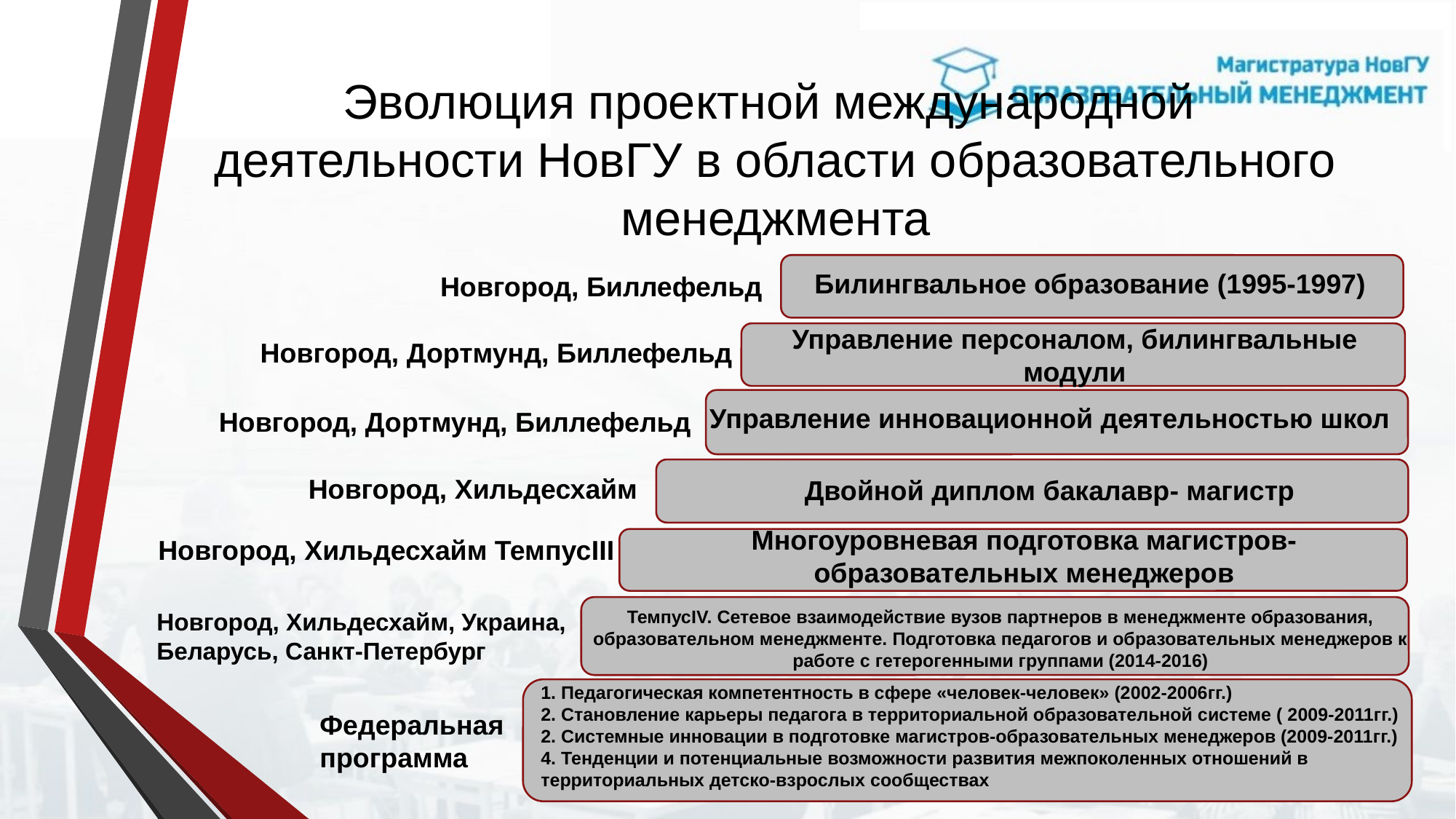

# Эволюция проектной международной  деятельности НовГУ в области образовательного менеджмента

Билингвальное образование (1995-1997)

Новгород, Биллефельд
Управление персоналом, билингвальные модули

Новгород, Дортмунд, Биллефельд

Управление инновационной деятельностью школ
Новгород, Дортмунд, Биллефельд

Новгород, Хильдесхайм

Двойной диплом бакалавр- магистр
Многоуровневая подготовка магистров-образовательных менеджеров

Новгород, Хильдесхайм ТемпусIII

ТемпусIV. Сетевое взаимодействие вузов партнеров в менеджменте образования, образовательном менеджменте. Подготовка педагогов и образовательных менеджеров к работе с гетерогенными группами (2014-2016)
Новгород, Хильдесхайм, Украина,
Беларусь, Санкт-Петербург

1. Педагогическая компетентность в сфере «человек-человек» (2002-2006гг.)
2. Становление карьеры педагога в территориальной образовательной системе ( 2009-2011гг.)
2. Системные инновации в подготовке магистров-образовательных менеджеров (2009-2011гг.)
4. Тенденции и потенциальные возможности развития межпоколенных отношений в  территориальных детско-взрослых сообществах

Федеральная
программа